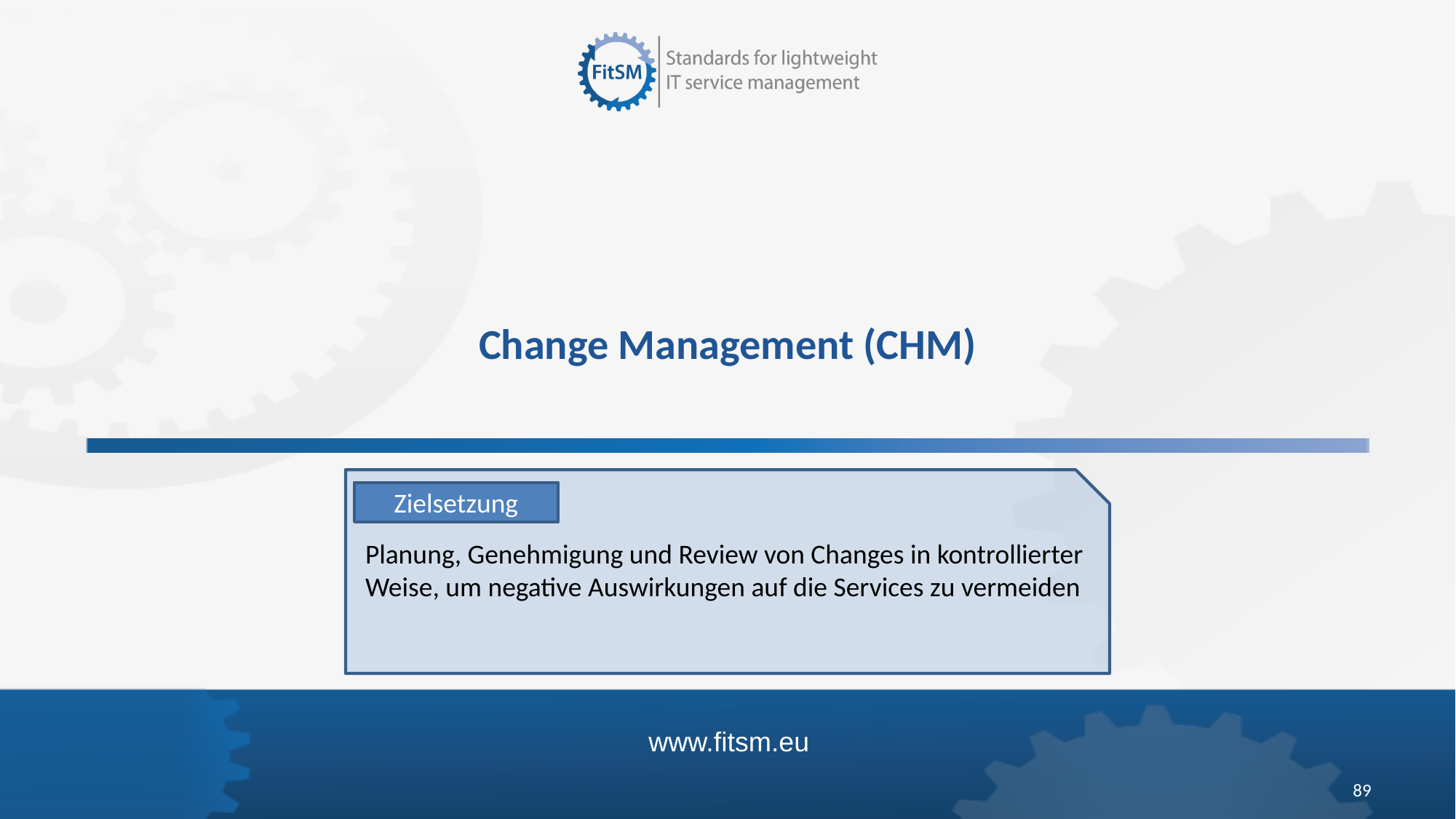

# Change Management (CHM)

Zielsetzung
Planung, Genehmigung und Review von Changes in kontrollierter Weise, um negative Auswirkungen auf die Services zu vermeiden
89